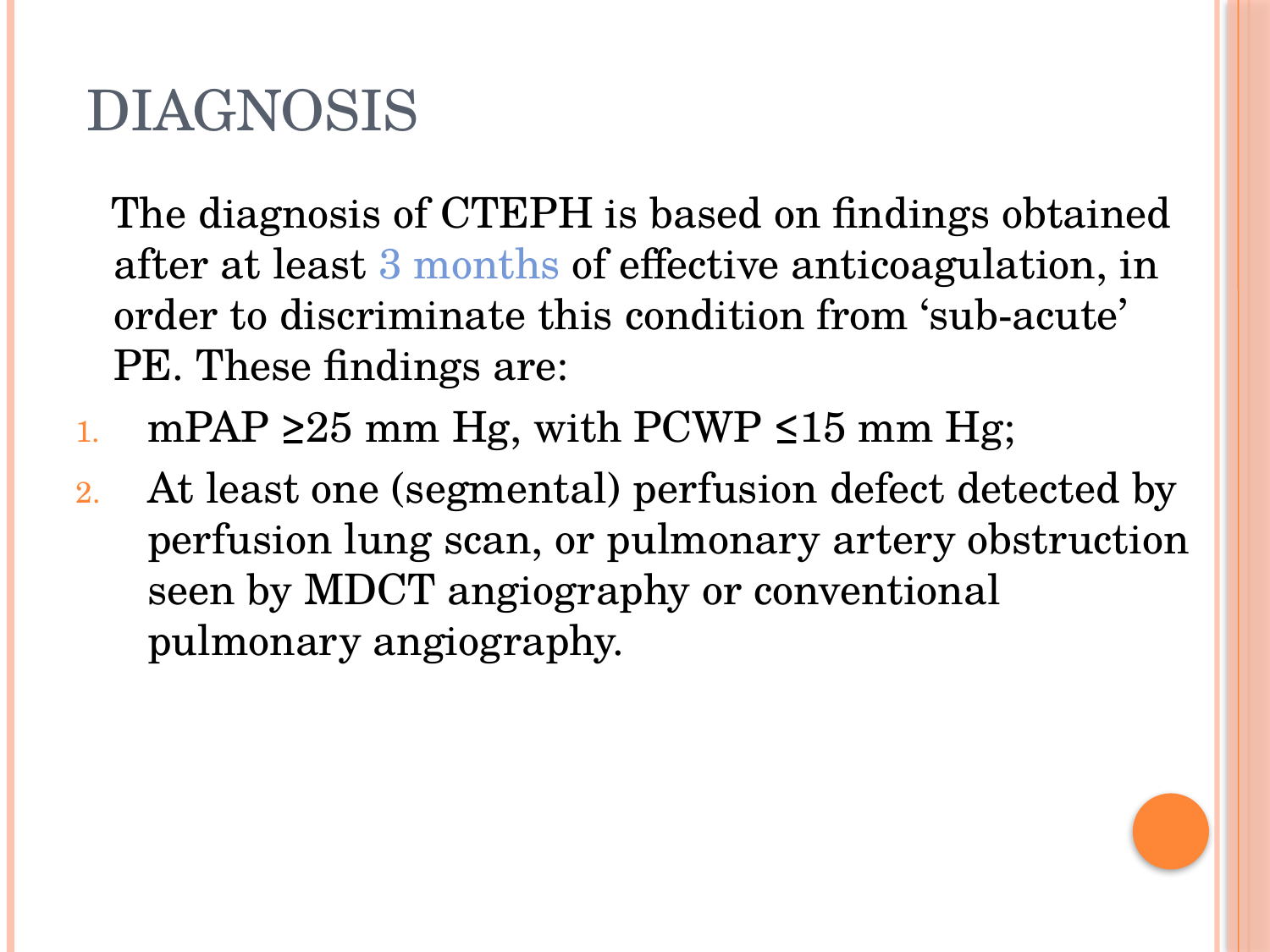

# Diagnosis
   The diagnosis of CTEPH is based on findings obtained after at least 3 months of effective anticoagulation, in order to discriminate this condition from ‘sub-acute’ PE. These findings are:
mPAP ≥25 mm Hg, with PCWP ≤15 mm Hg;
At least one (segmental) perfusion defect detected by perfusion lung scan, or pulmonary artery obstruction seen by MDCT angiography or conventional pulmonary angiography.